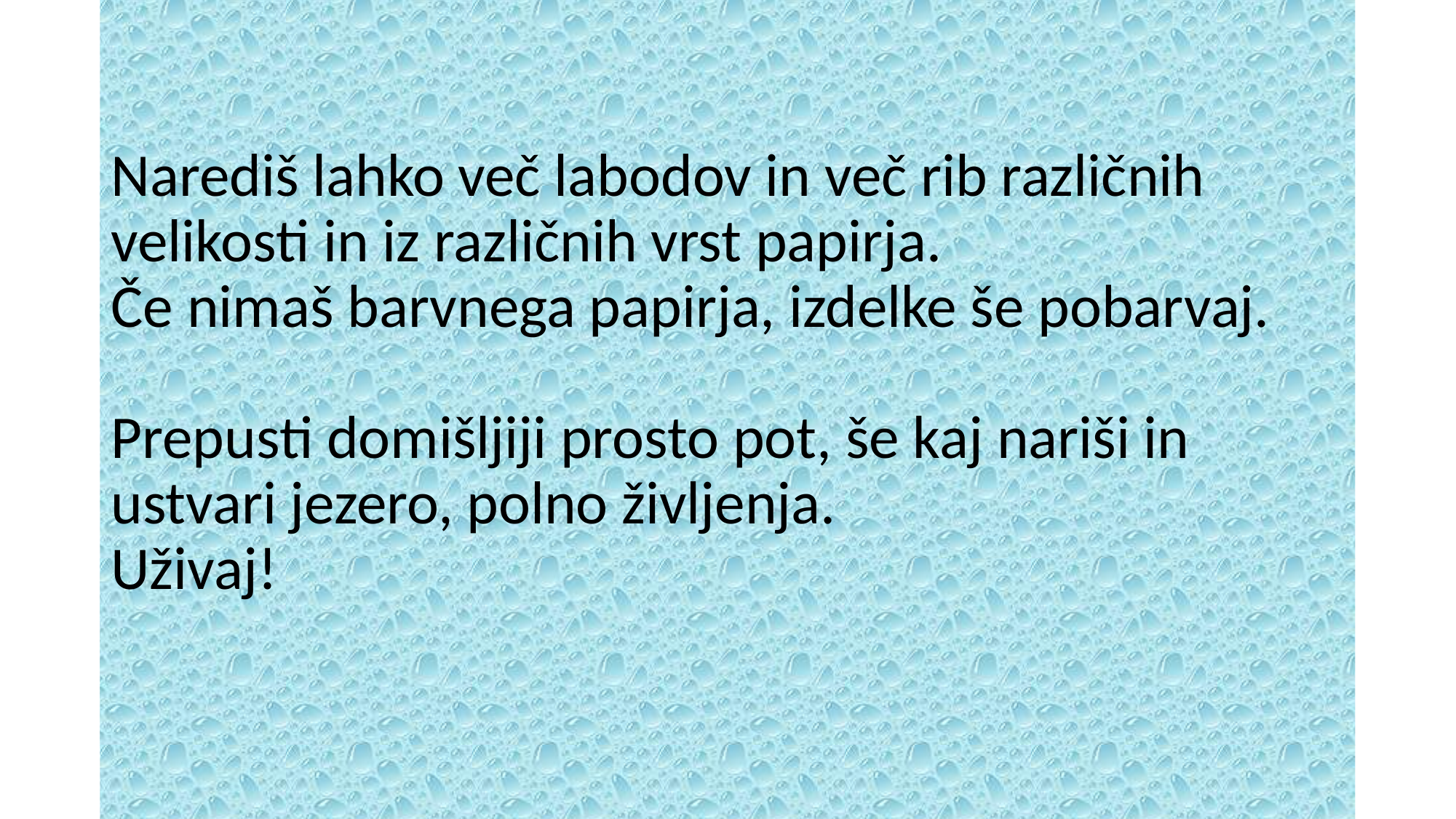

# Narediš lahko več labodov in več rib različnih velikosti in iz različnih vrst papirja. Če nimaš barvnega papirja, izdelke še pobarvaj. Prepusti domišljiji prosto pot, še kaj nariši in ustvari jezero, polno življenja. Uživaj!